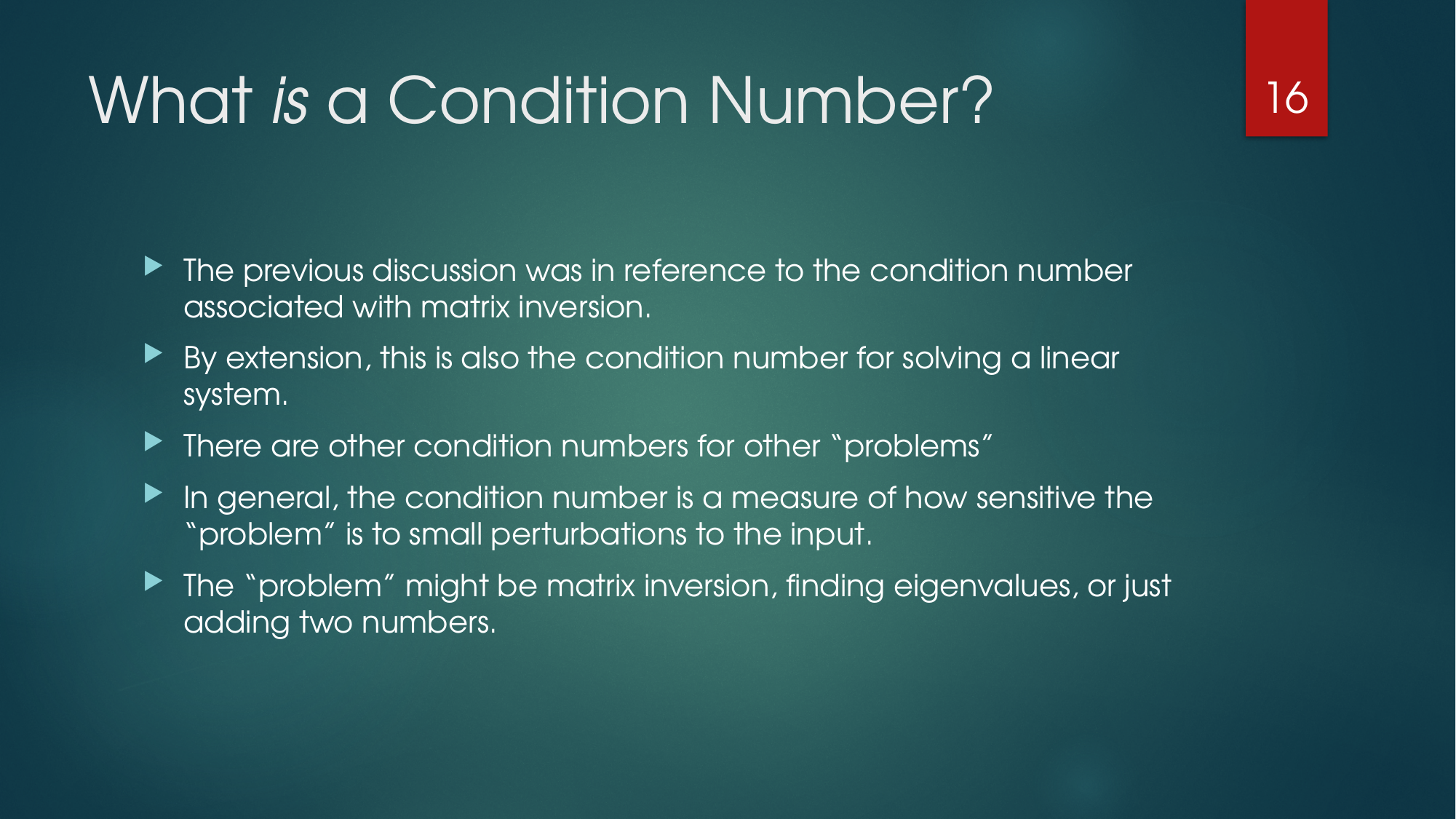

16
# What is a Condition Number?
The previous discussion was in reference to the condition number associated with matrix inversion.
By extension, this is also the condition number for solving a linear system.
There are other condition numbers for other “problems”
In general, the condition number is a measure of how sensitive the “problem” is to small perturbations to the input.
The “problem” might be matrix inversion, finding eigenvalues, or just adding two numbers.